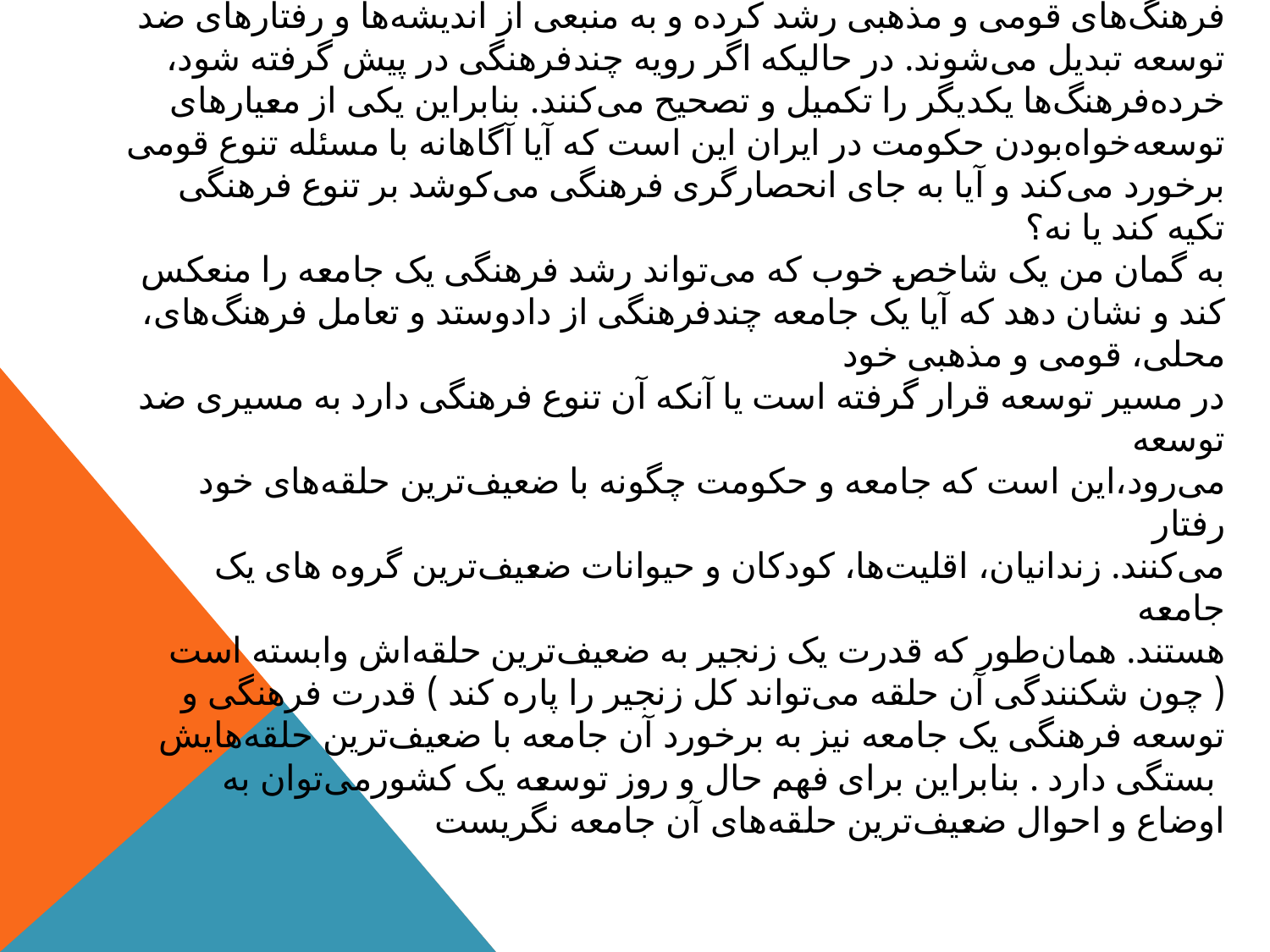

# در ‌پیش‌گرفتن مسیر انحصار فرهنگی، همان‌گونه که الان حکومت ما در ‌پیش گرفته است و تنها بر بخشی از منابع فرهنگی فارس‌ها تکیه می‌کند، خطر دیگری را در پیش دارد و آن این است که عناصر ضد توسعه‌ و تضاد‌آمیز فرهنگ‌های قومی و مذهبی رشد کرده و به منبعی از اندیشه‌ها و رفتارهای ضد توسعه تبدیل می‌شوند. در حالیکه اگر رویه چند‌فرهنگی در پیش گرفته شود، خرده‌فرهنگ‌ها یکدیگر را تکمیل و تصحیح می‌کنند. بنابراین یکی از معیارهای توسعه‌‌خواه‌بودن حکومت در ایران این است که آیا آگاهانه با مسئله تنوع قومی برخورد می‌کند و آیا به جای انحصارگری فرهنگی می‌کوشد بر تنوع فرهنگی تکیه کند یا نه؟ به گمان من یک شاخص خوب که می‌تواند رشد فرهنگی یک جامعه را منعکس کند و نشان دهد که آیا یک جامعه چندفرهنگی از دادوستد و تعامل فرهنگ‌های، محلی، قومی و مذهبی خود در مسیر توسعه قرار گرفته است یا آنکه آن تنوع فرهنگی دارد به مسیری ضد توسعه می‌رود،این است که جامعه و حکومت چگونه با ضعیف‌ترین حلقه‌های خود رفتار می‌کنند. زندانیان، اقلیت‌ها، کودکان و حیوانات ضعیف‌ترین گروه‌ های یک جامعه هستند. همان‌طور که قدرت یک زنجیر به ضعیف‌ترین حلقه‌اش وابسته است ( چون شکنندگی آن حلقه می‌تواند کل زنجیر را پاره کند ) قدرت فرهنگی و توسعه فرهنگی یک جامعه نیز به برخورد آن جامعه با ضعیف‌ترین حلقه‌‌هایش بستگی دارد . بنابراین برای فهم حال و روز توسعه یک کشورمی‌توان به اوضاع و احوال ضعیف‌ترین حلقه‌های آن جامعه نگریست